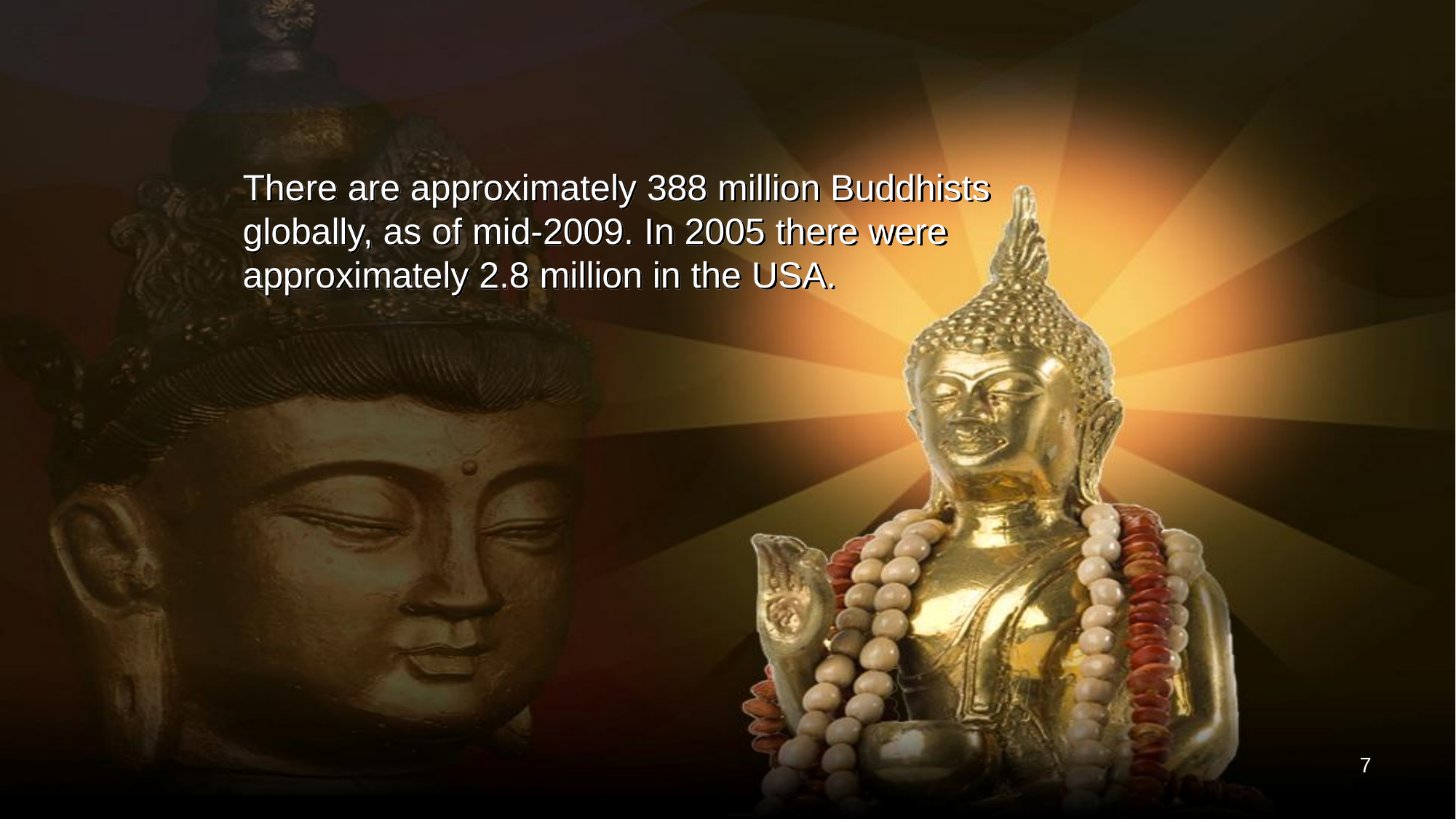

There are approximately 388 million Buddhists globally, as of mid-2009. In 2005 there were approximately 2.8 million in the USA.
7